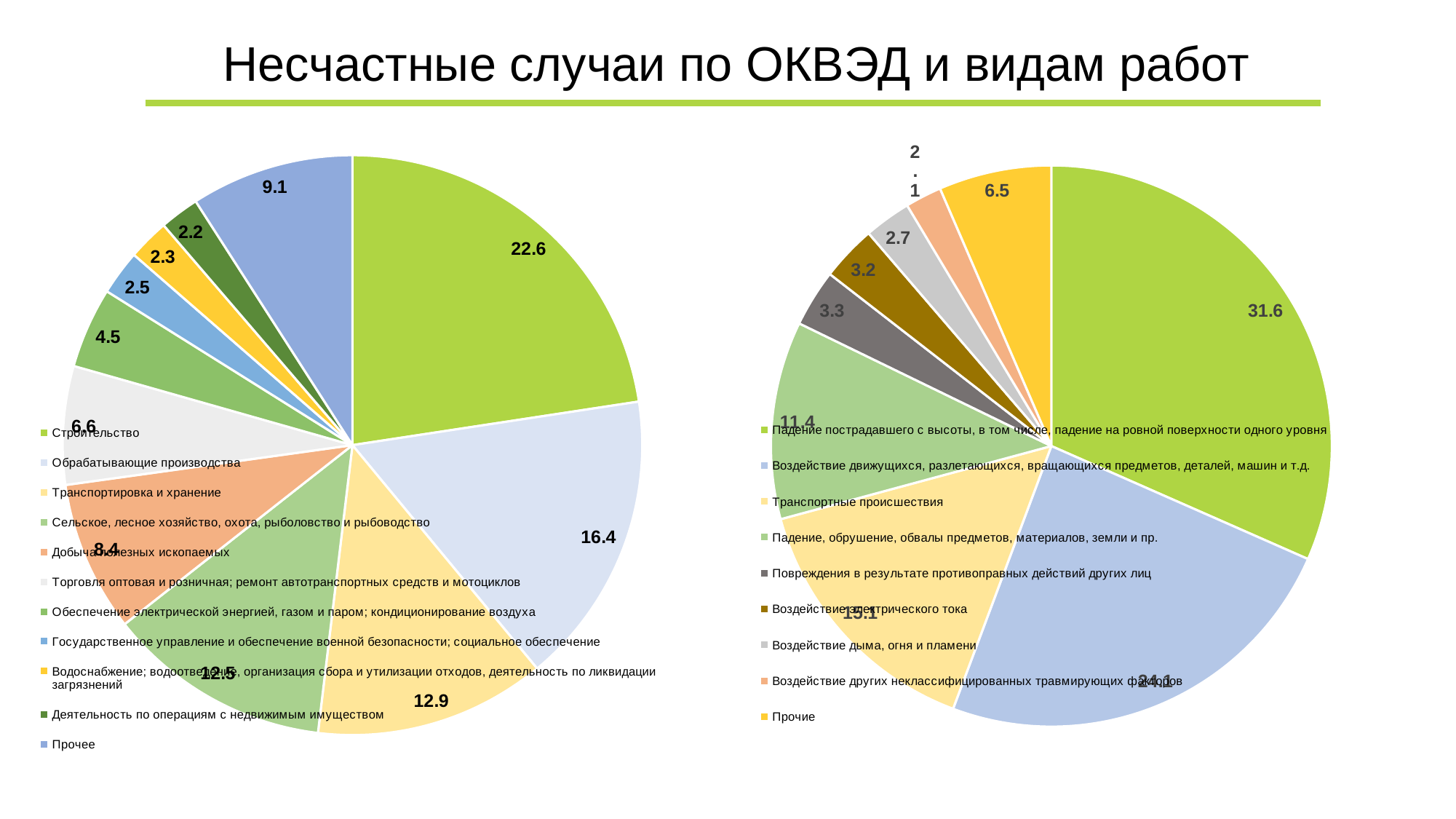

Несчастные случаи по ОКВЭД и видам работ

### Chart

| Category | Продажи |
|---|---|
| Строительство | 22.6 |
| Обрабатывающие производства | 16.4 |
| Транспортировка и хранение | 12.9 |
| Сельское, лесное хозяйство, охота, рыболовство и рыбоводство | 12.5 |
| Добыча полезных ископаемых | 8.4 |
| Торговля оптовая и розничная; ремонт автотранспортных средств и мотоциклов | 6.6 |
| Обеспечение электрической энергией, газом и паром; кондиционирование воздуха | 4.5 |
| Государственное управление и обеспечение военной безопасности; социальное обеспечение | 2.5 |
| Водоснабжение; водоотведение, организация сбора и утилизации отходов, деятельность по ликвидации загрязнений | 2.3 |
| Деятельность по операциям с недвижимым имуществом | 2.2 |
| Прочее | 9.1 |

### Chart

| Category | Продажи |
|---|---|
| Падение пострадавшего с высоты, в том числе, падение на ровной поверхности одного уровня | 31.6 |
| Воздействие движущихся, разлетающихся, вращающихся предметов, деталей, машин и т.д. | 24.1 |
| Транспортные происшествия | 15.1 |
| Падение, обрушение, обвалы предметов, материалов, земли и пр. | 11.4 |
| Повреждения в результате противоправных действий других лиц | 3.3 |
| Воздействие электрического тока | 3.2 |
| Воздействие дыма, огня и пламени | 2.7 |
| Воздействие других неклассифицированных травмирующих факторов | 2.1 |
| Прочие | 6.5 |